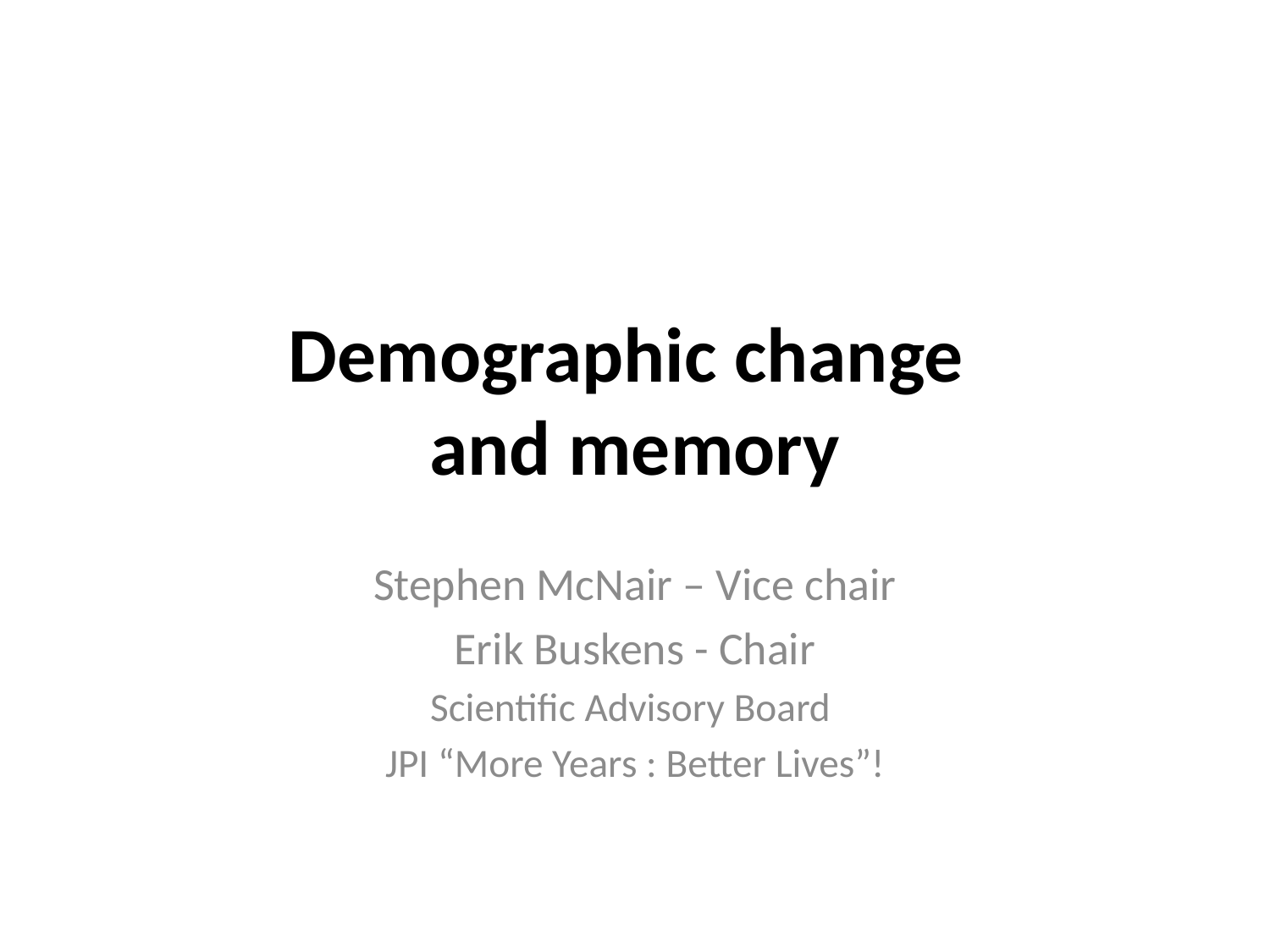

# Demographic change and memory
Stephen McNair – Vice chair
Erik Buskens - Chair
Scientific Advisory Board
JPI “More Years : Better Lives”!